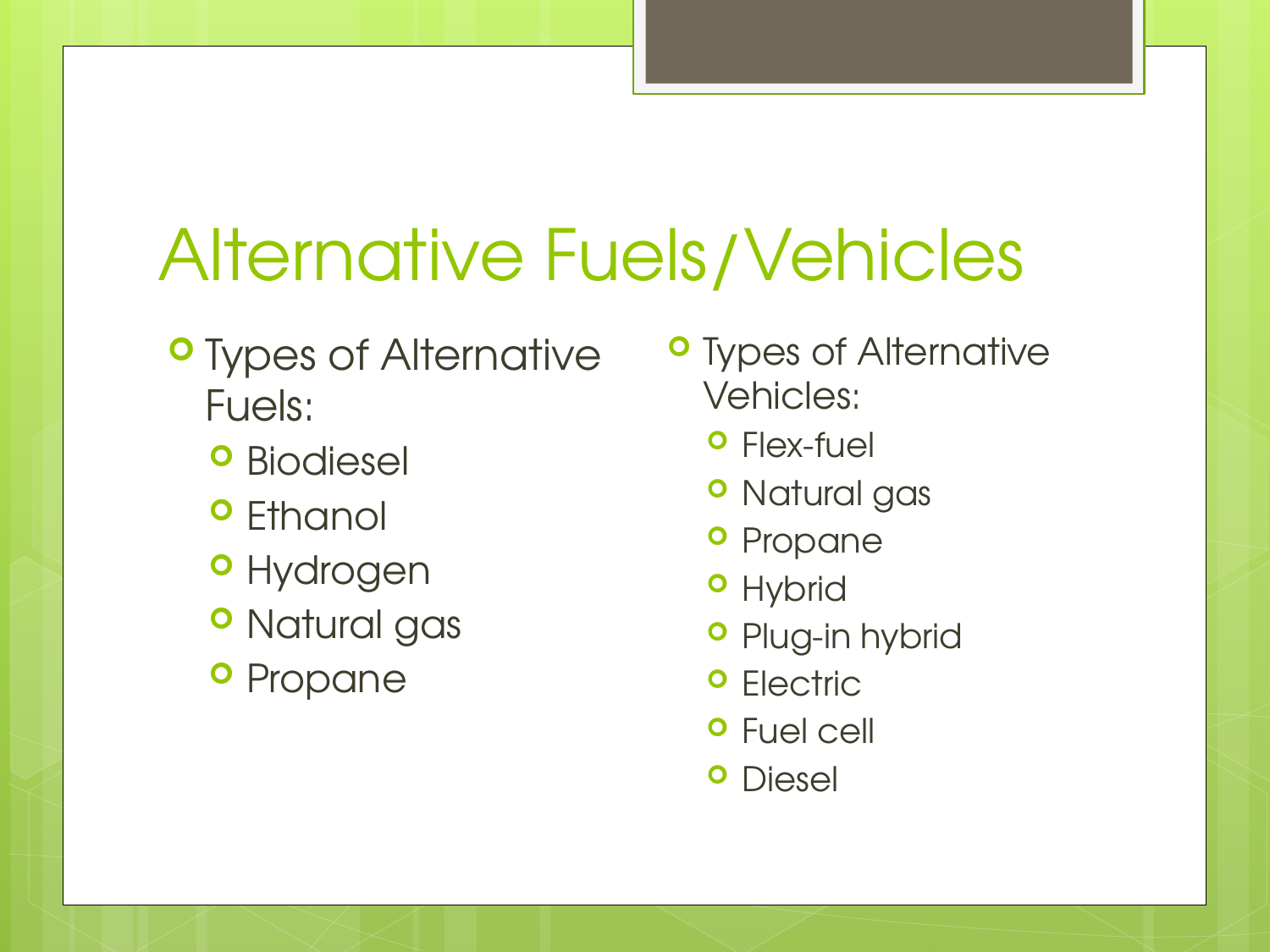

# Alternative Fuels/Vehicles
Types of Alternative Vehicles:
Flex-fuel
Natural gas
Propane
Hybrid
Plug-in hybrid
Electric
Fuel cell
Diesel

Types of Alternative Fuels:
Biodiesel
Ethanol
Hydrogen
Natural gas
Propane